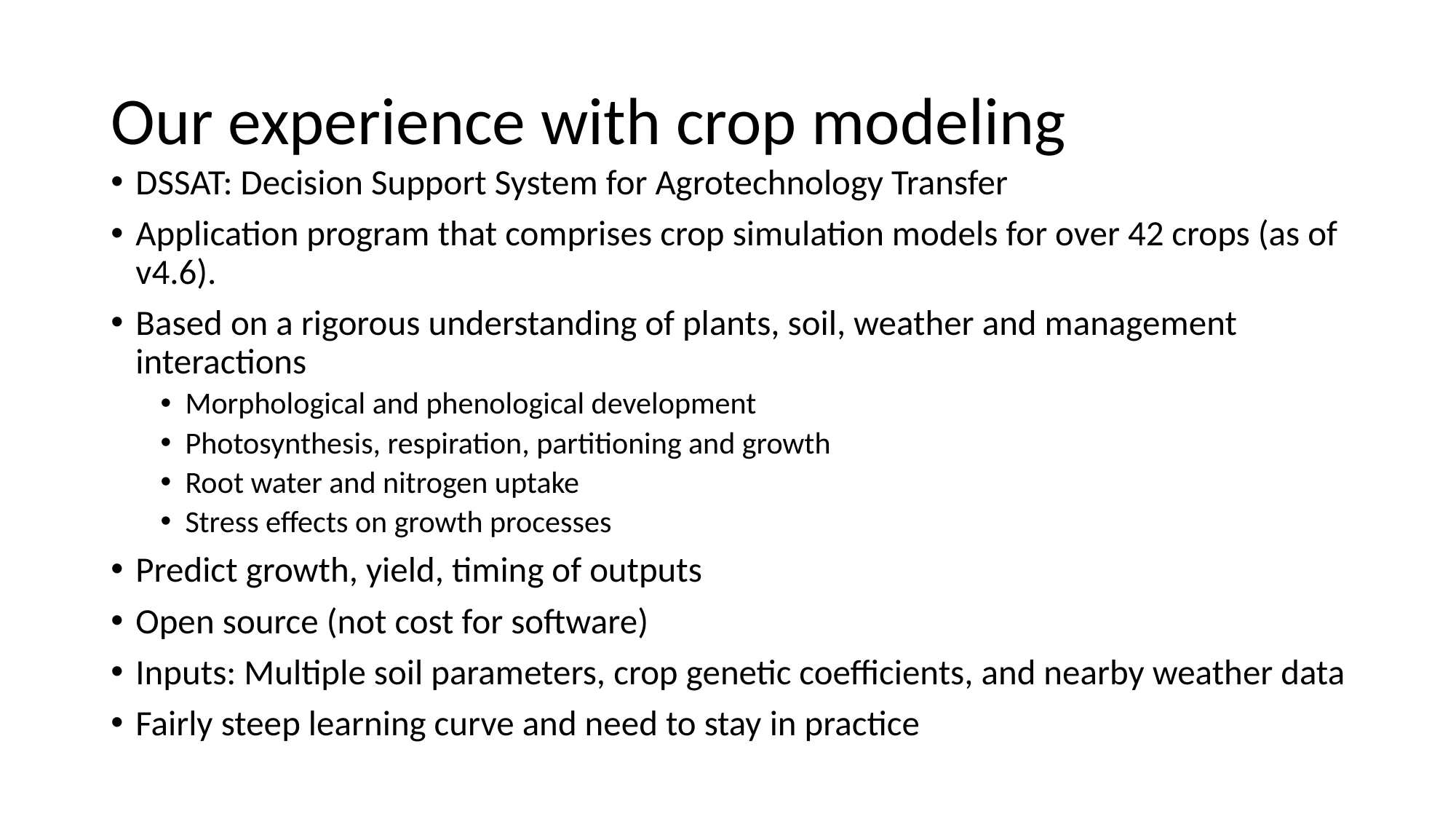

# Our experience with crop modeling
DSSAT: Decision Support System for Agrotechnology Transfer
Application program that comprises crop simulation models for over 42 crops (as of v4.6).
Based on a rigorous understanding of plants, soil, weather and management interactions
Morphological and phenological development
Photosynthesis, respiration, partitioning and growth
Root water and nitrogen uptake
Stress effects on growth processes
Predict growth, yield, timing of outputs
Open source (not cost for software)
Inputs: Multiple soil parameters, crop genetic coefficients, and nearby weather data
Fairly steep learning curve and need to stay in practice